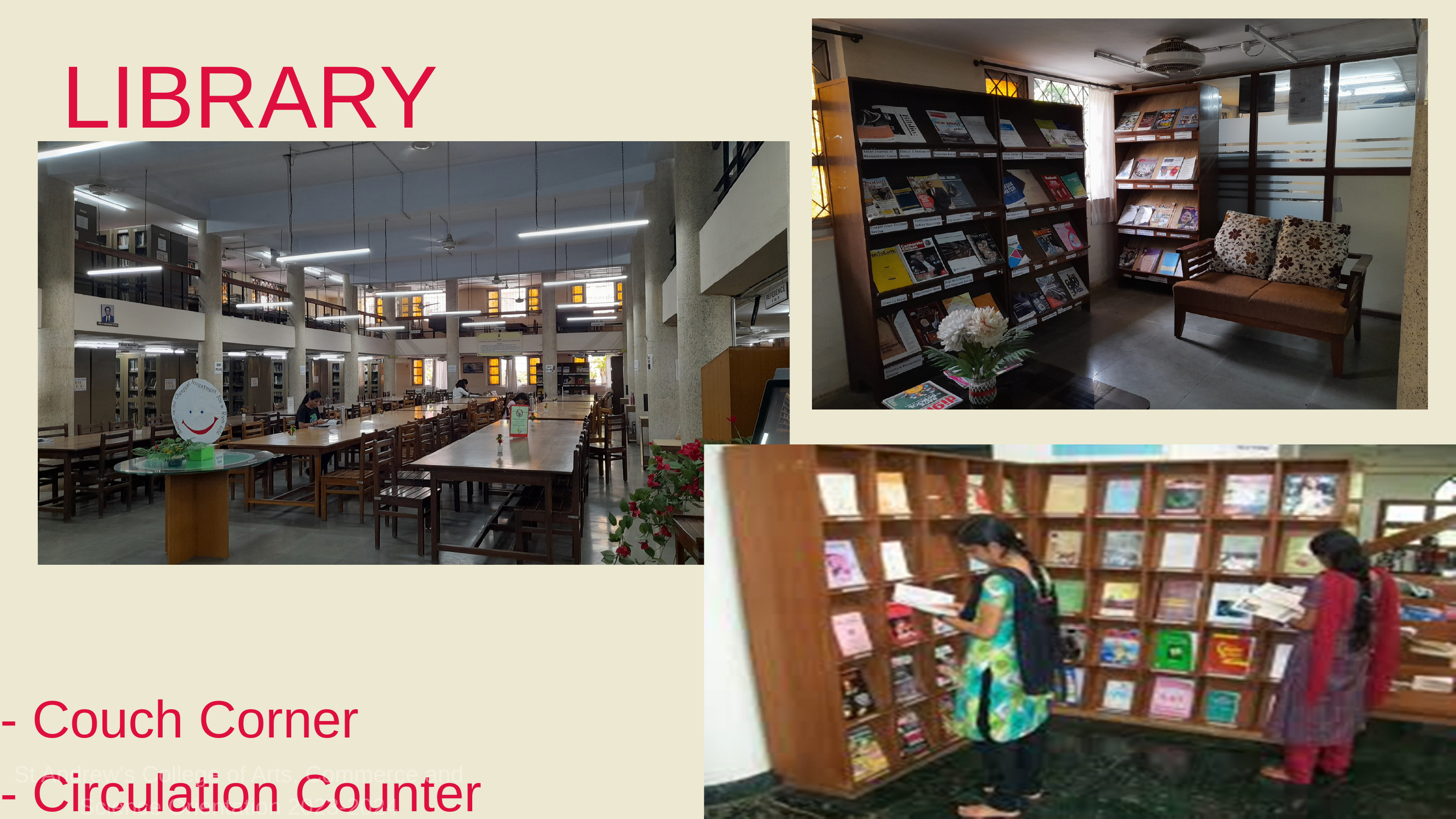

LIBRARY

- Couch Corner
- Circulation Counter
St Andrew's College of Arts, Commerce and Science Orientation 2023-2024